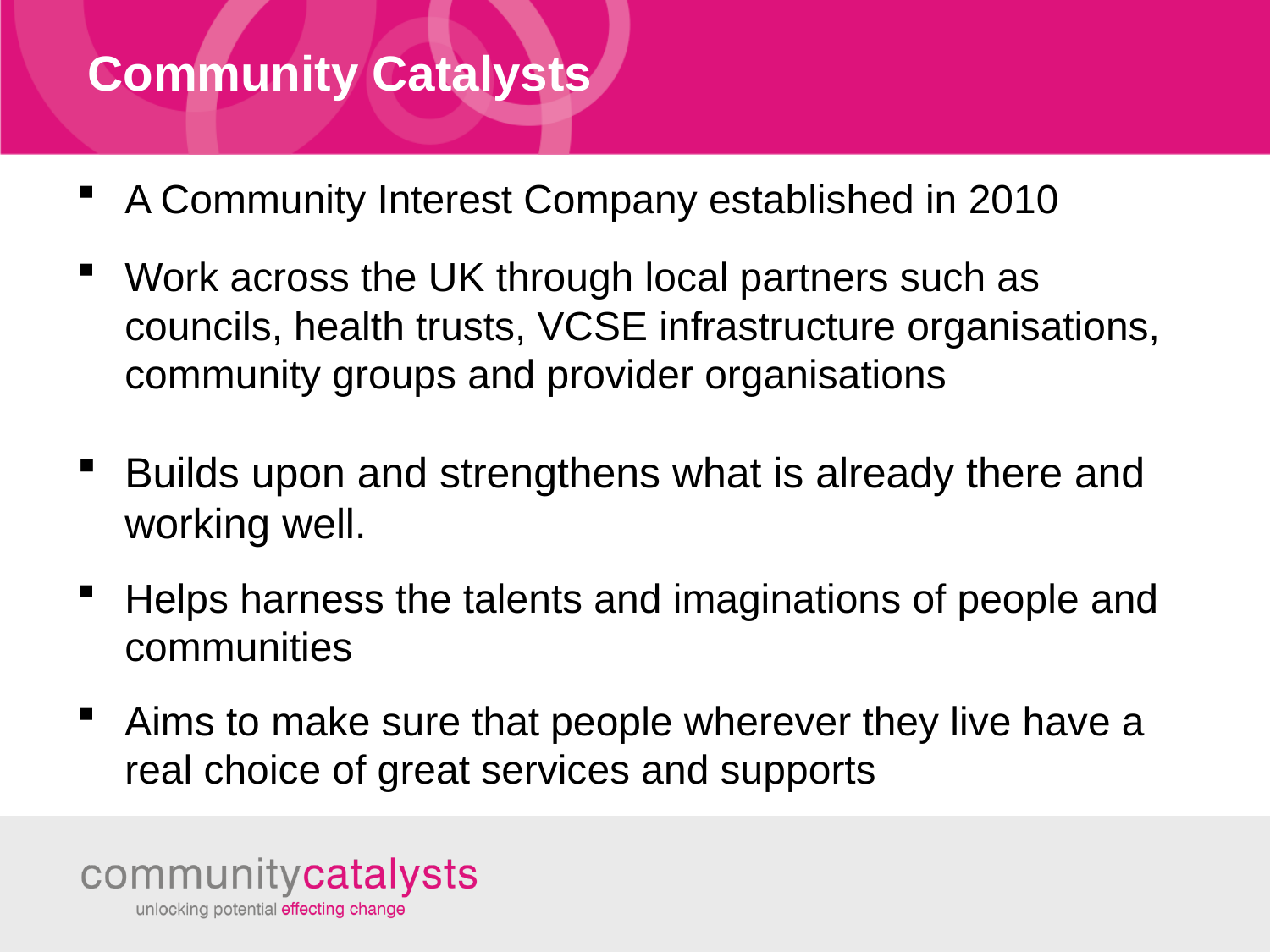

# Community Catalysts
A Community Interest Company established in 2010

Work across the UK through local partners such as councils, health trusts, VCSE infrastructure organisations, community groups and provider organisations

Builds upon and strengthens what is already there and working well.

Helps harness the talents and imaginations of people and communities

Aims to make sure that people wherever they live have a real choice of great services and supports